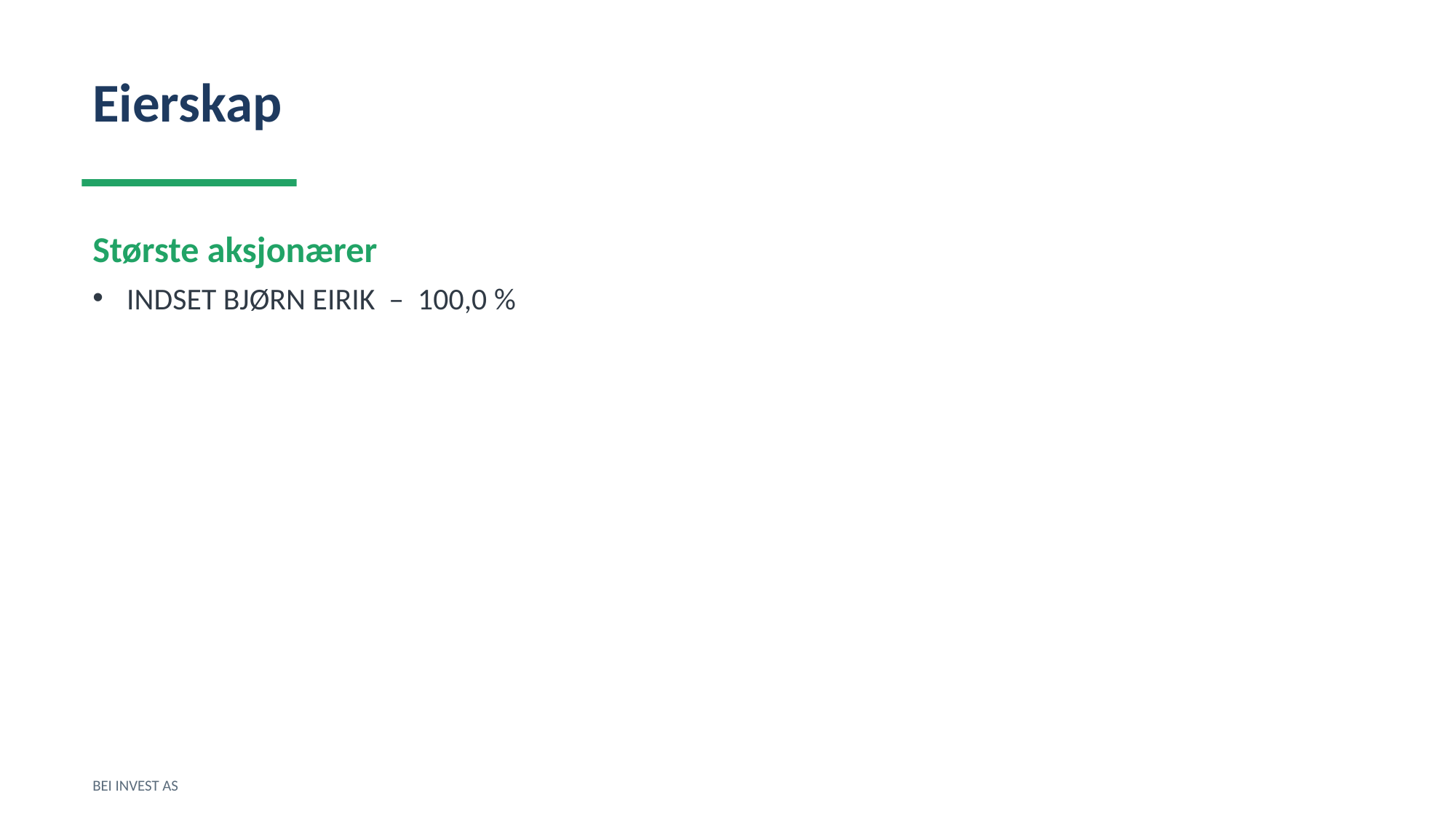

Eierskap

Største aksjonærer
INDSET BJØRN EIRIK  –  100,0 %
BEI INVEST AS